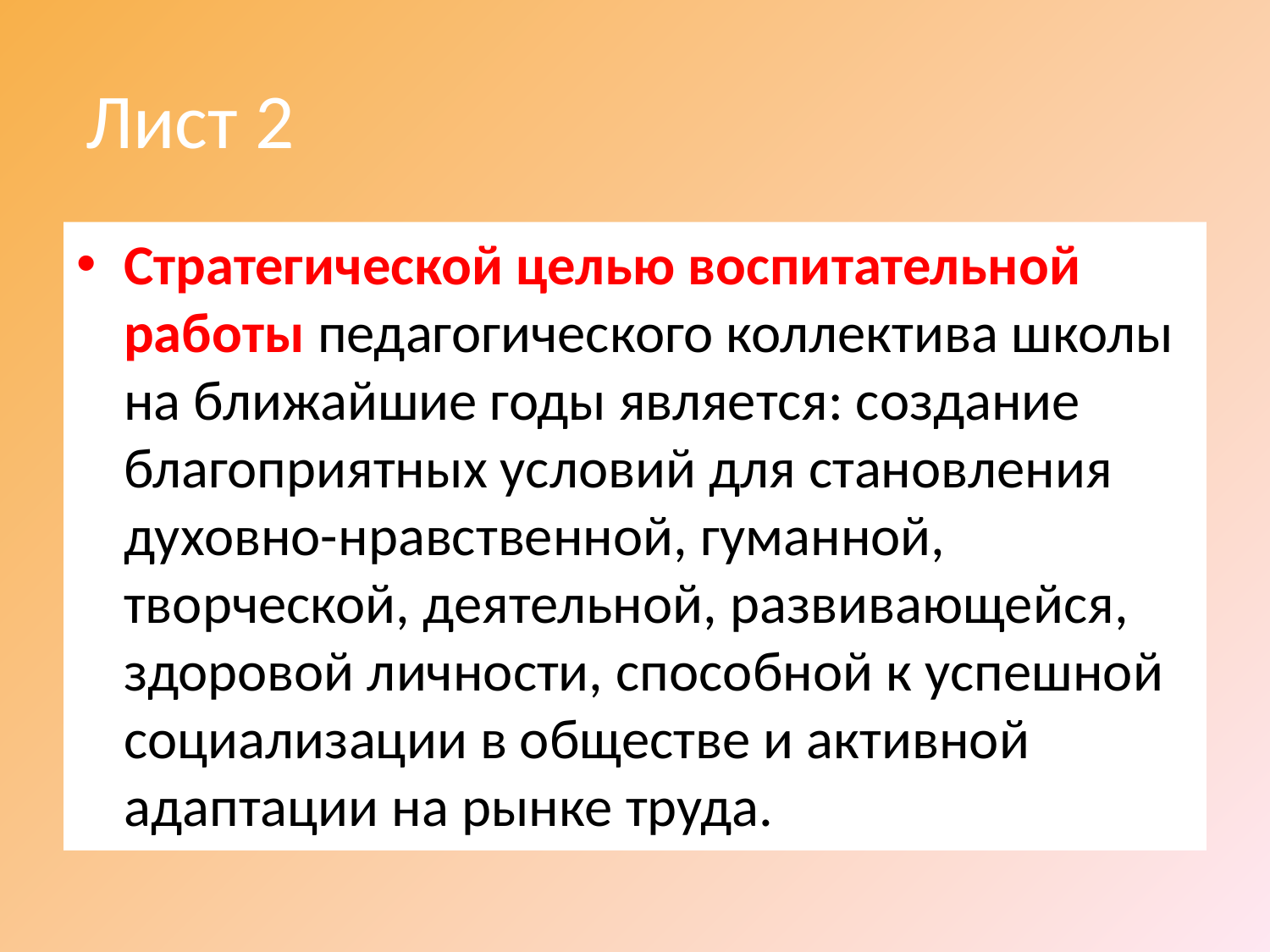

# Лист 2
Стратегической целью воспитательной работы педагогического коллектива школы на ближайшие годы является: создание благоприятных условий для становления духовно-нравственной, гуманной, творческой, деятельной, развивающейся, здоровой личности, способной к успешной социализации в обществе и активной адаптации на рынке труда.